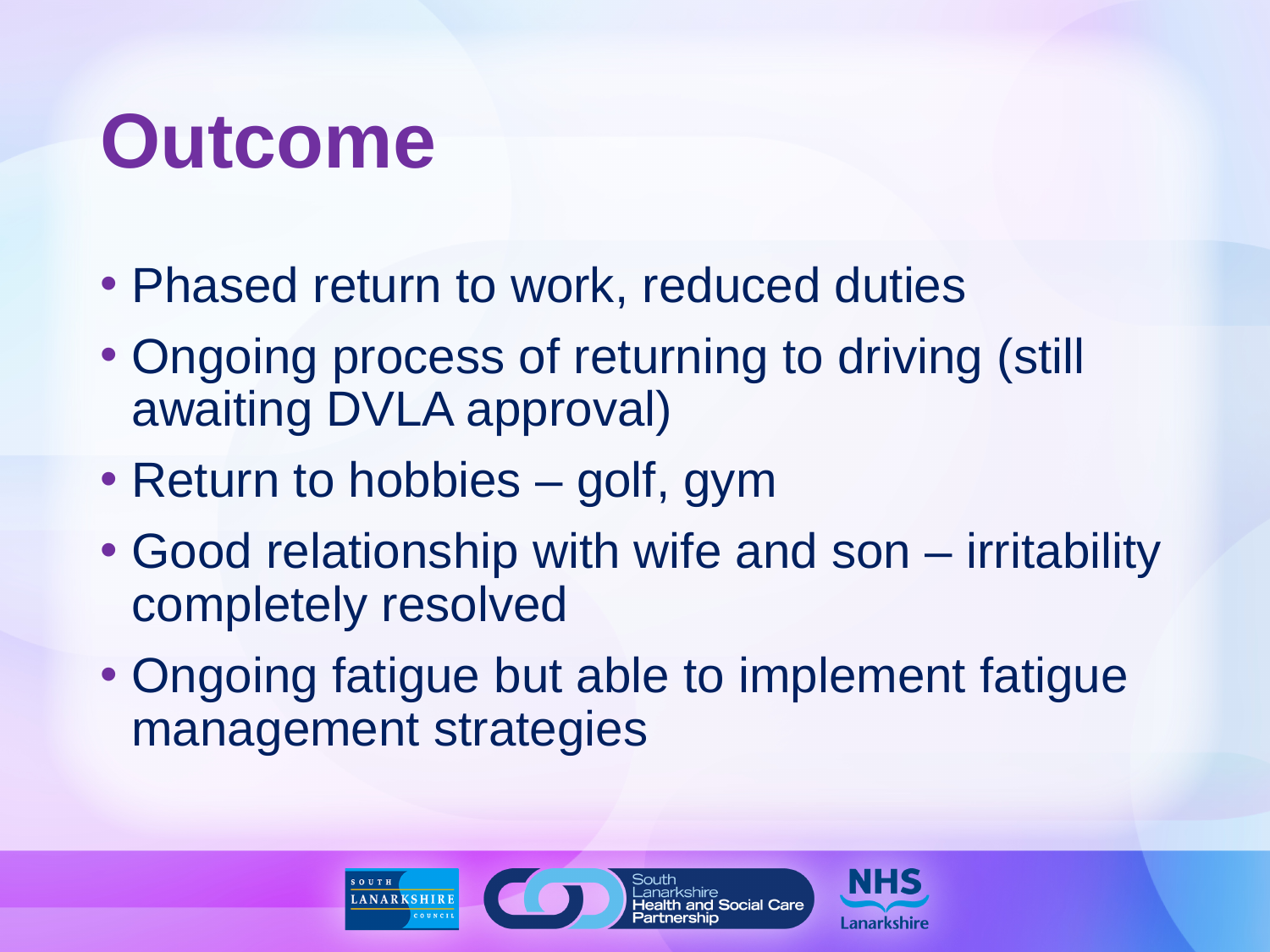

# Outcome
Phased return to work, reduced duties
Ongoing process of returning to driving (still awaiting DVLA approval)
Return to hobbies – golf, gym
Good relationship with wife and son – irritability completely resolved
Ongoing fatigue but able to implement fatigue management strategies